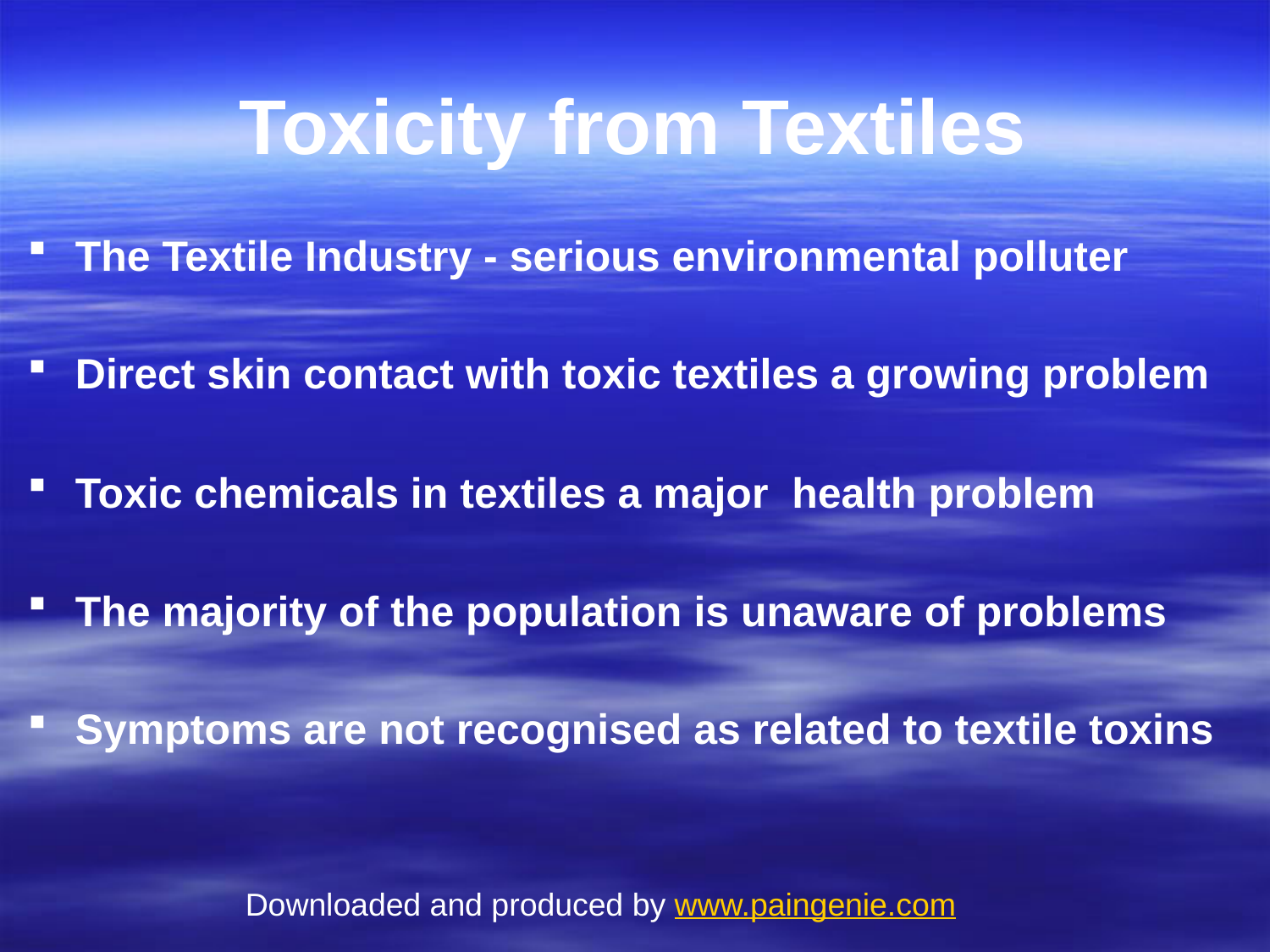

# Toxicity from Textiles
The Textile Industry - serious environmental polluter

Direct skin contact with toxic textiles a growing problem

Toxic chemicals in textiles a major  health problem

The majority of the population is unaware of problems

Symptoms are not recognised as related to textile toxins
Downloaded and produced by www.paingenie.com